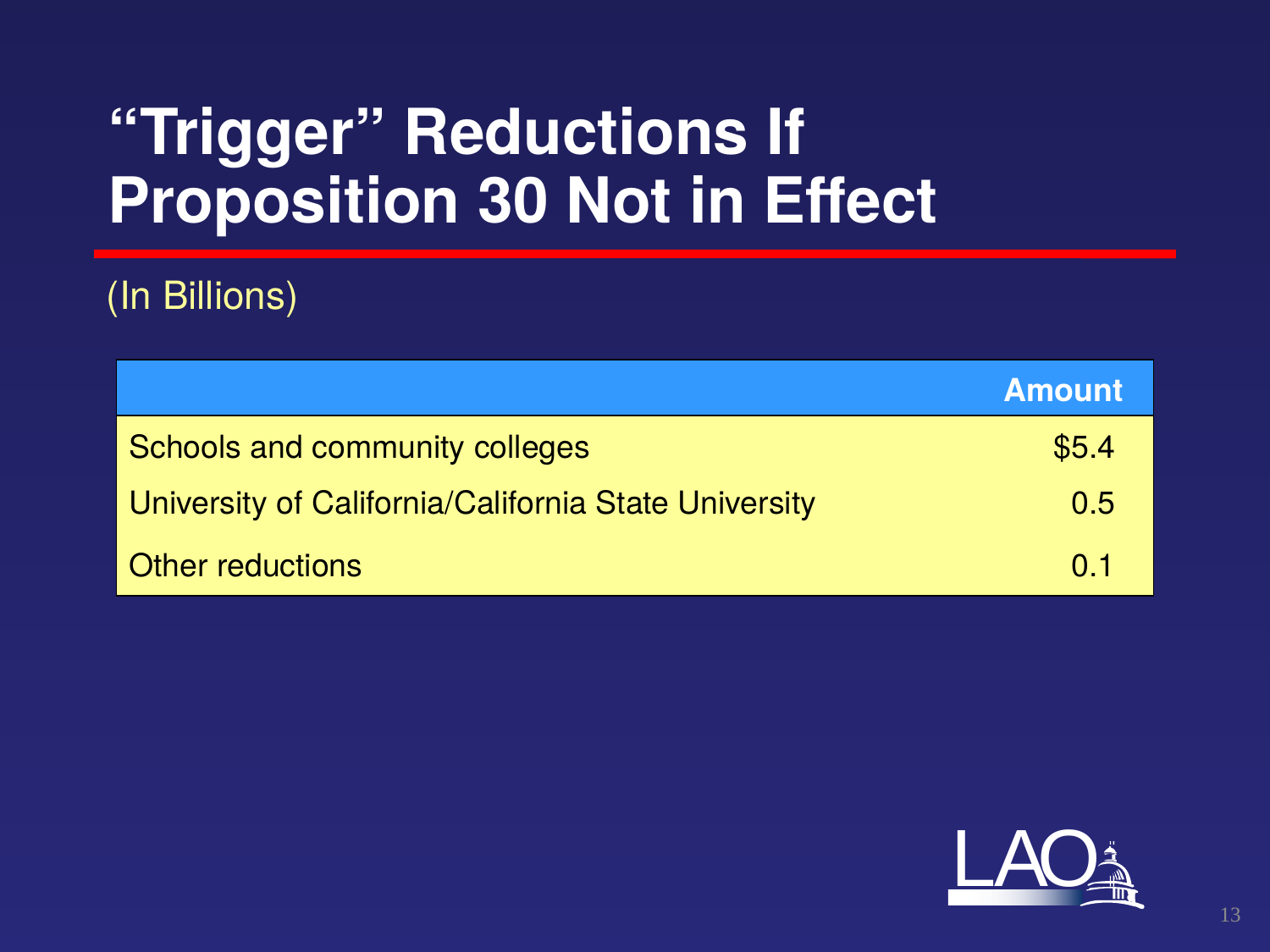

# “Trigger” Reductions If Proposition 30 Not in Effect
(In Billions)
|  | Amount |
| --- | --- |
| Schools and community colleges | $5.4 |
| University of California/California State University | 0.5 |
| Other reductions | 0.1 |
13